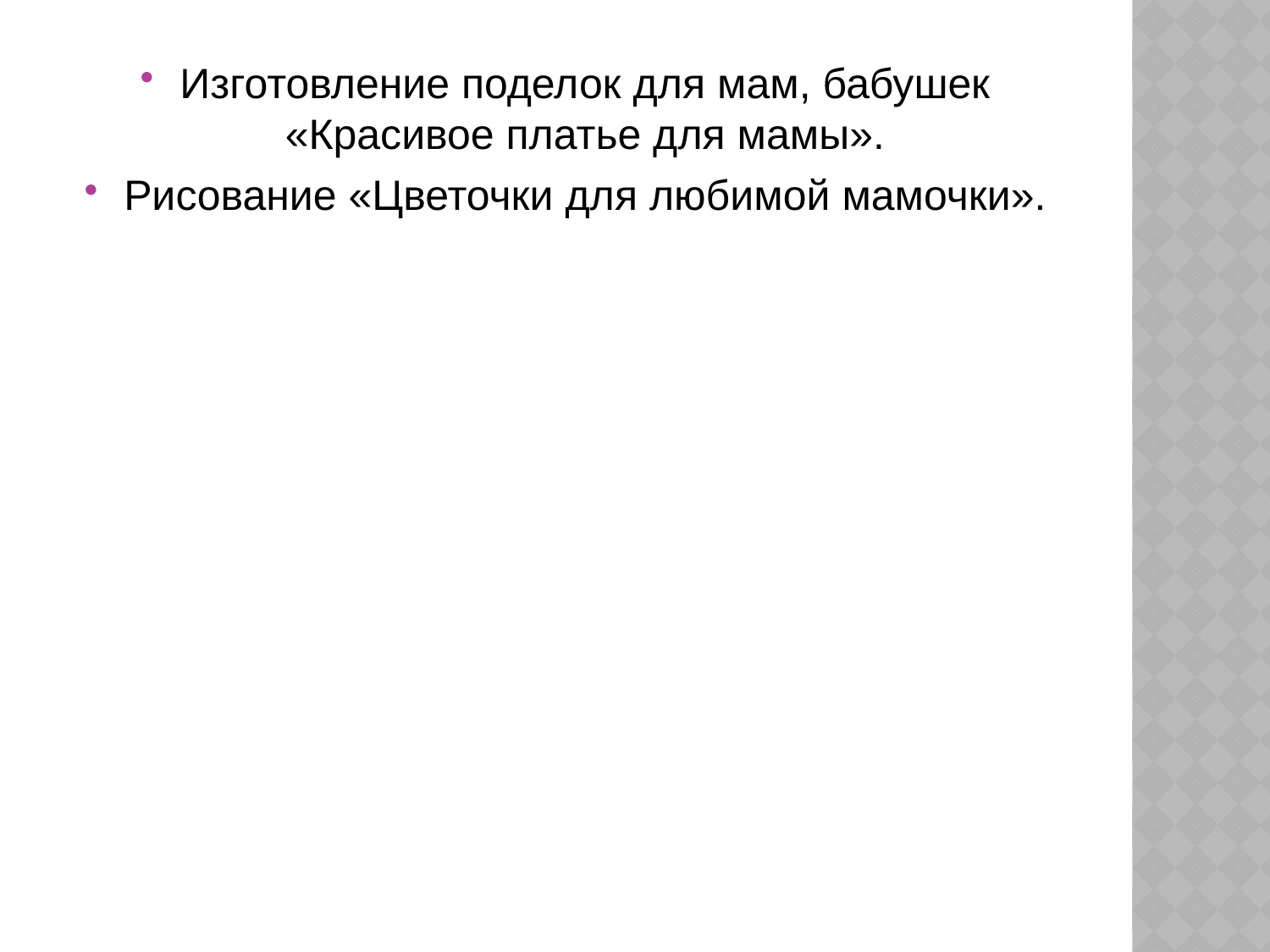

Изготовление поделок для мам, бабушек «Красивое платье для мамы».
Рисование «Цветочки для любимой мамочки».